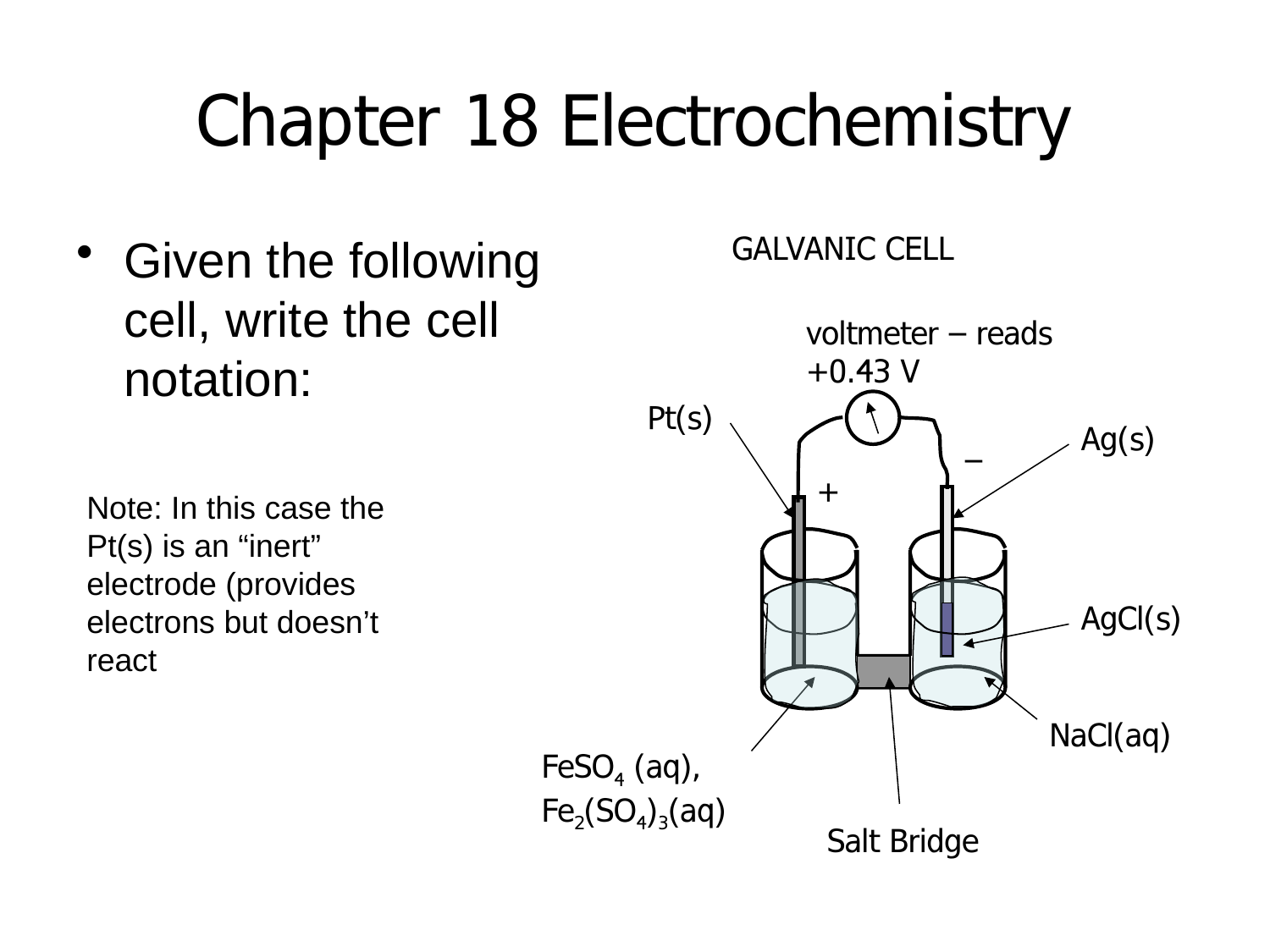

Chapter 18 Electrochemistry
Given the following cell, write the cell notation:
GALVANIC CELL
voltmeter – reads +0.43 V
Pt(s)

Ag(s)

–

+
Note: In this case the Pt(s) is an “inert” electrode (provides electrons but doesn’t react

AgCl(s)

NaCl(aq)
FeSO4 (aq), Fe2(SO4)3(aq)
Salt Bridge